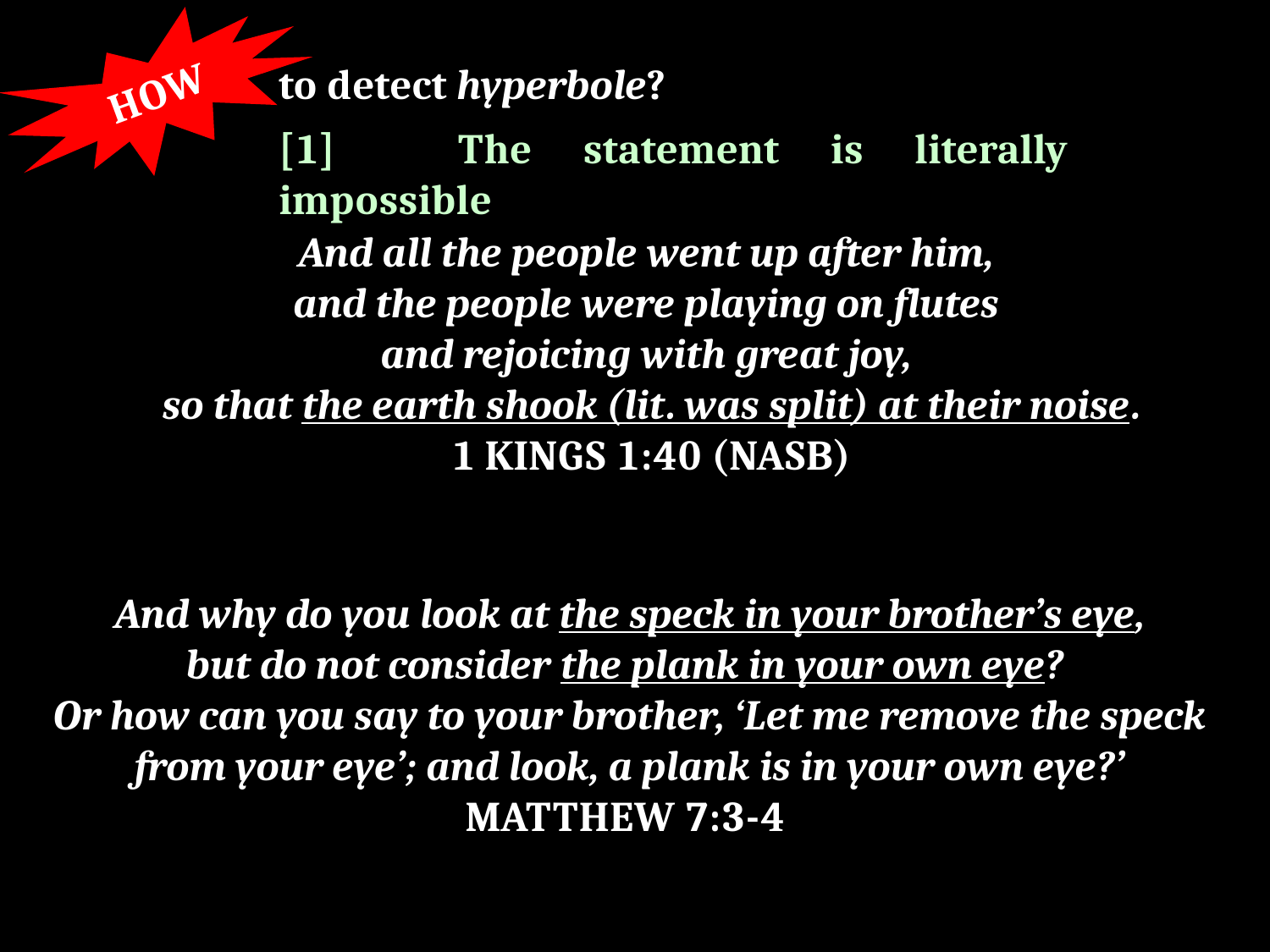

HOW
to detect hyperbole?
[1]	 The statement is literally impossible
And all the people went up after him,
and the people were playing on flutes
and rejoicing with great joy,
so that the earth shook (lit. was split) at their noise.
1 KINGS 1:40 (NASB)
 And why do you look at the speck in your brother’s eye,
but do not consider the plank in your own eye?
Or how can you say to your brother, ‘Let me remove the speck from your eye’; and look, a plank is in your own eye?’
MATTHEW 7:3-4